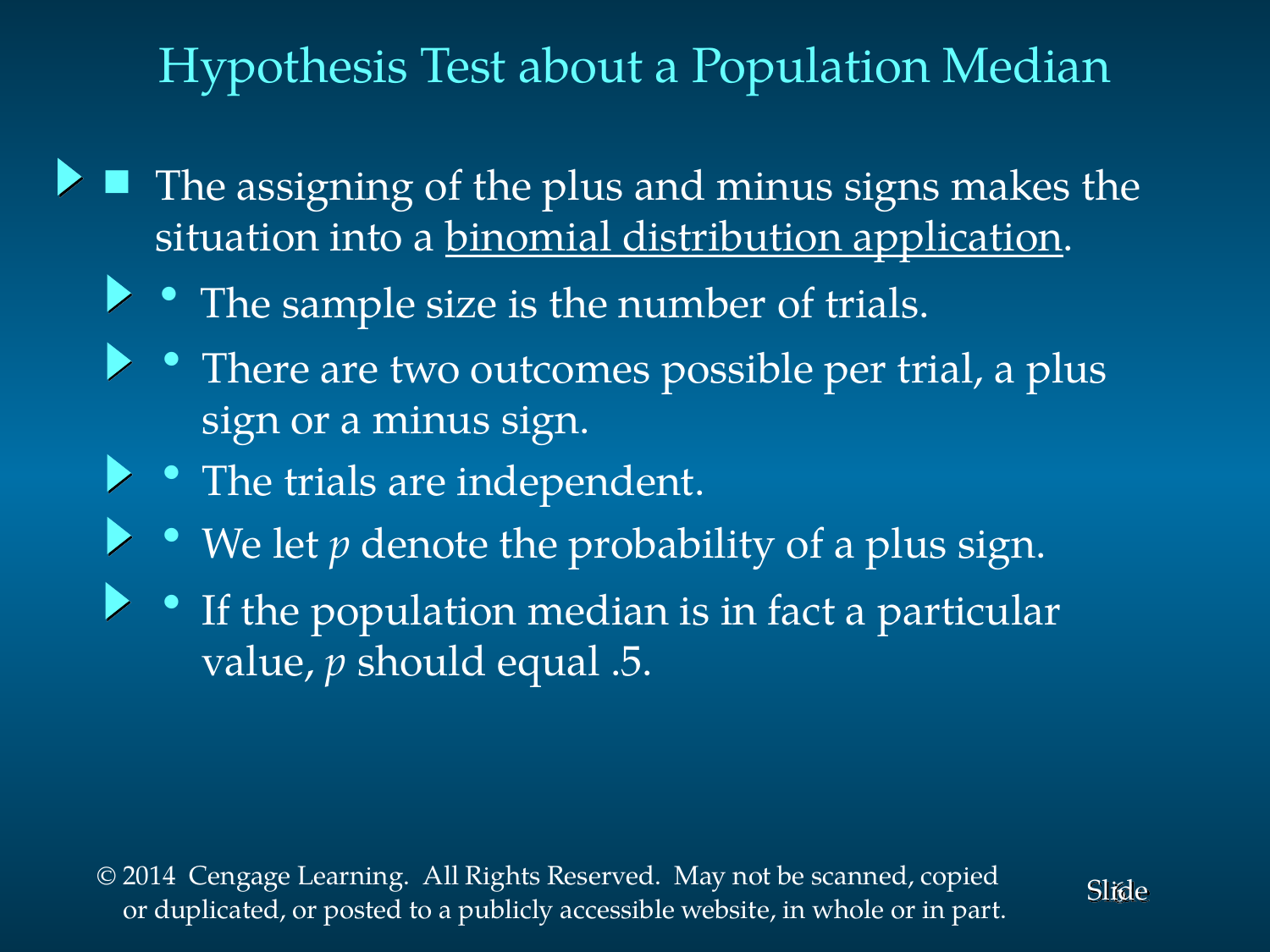

Hypothesis Test about a Population Median
The assigning of the plus and minus signs makes the situation into a binomial distribution application.

The sample size is the number of trials.

There are two outcomes possible per trial, a plus sign or a minus sign.

The trials are independent.

We let p denote the probability of a plus sign.

If the population median is in fact a particular value, p should equal .5.